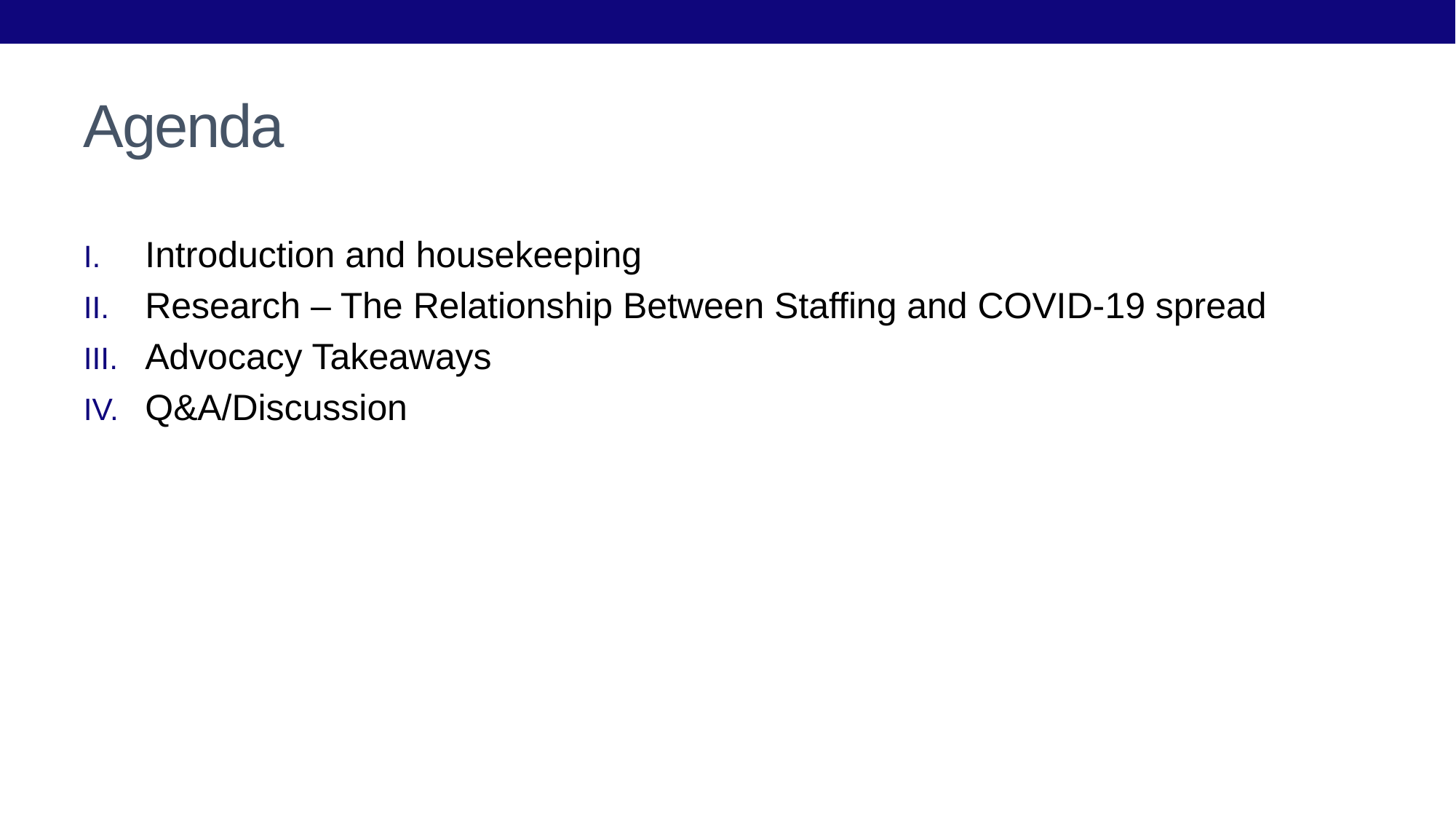

# Agenda
Introduction and housekeeping
Research – The Relationship Between Staffing and COVID-19 spread
Advocacy Takeaways
Q&A/Discussion